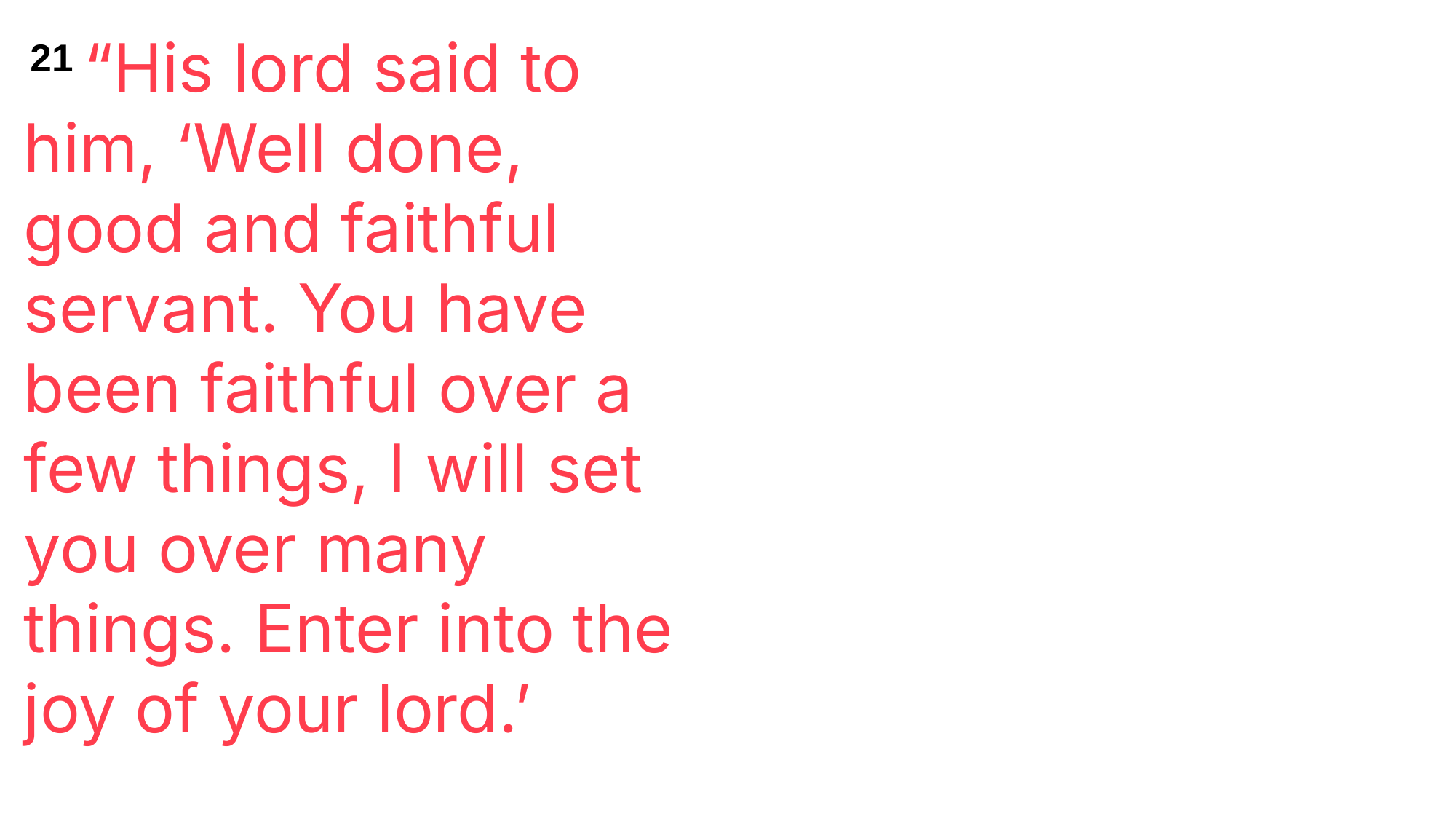

21 “His lord said to him, ‘Well done, good and faithful servant. You have been faithful over a few things, I will set you over many things. Enter into the joy of your lord.’